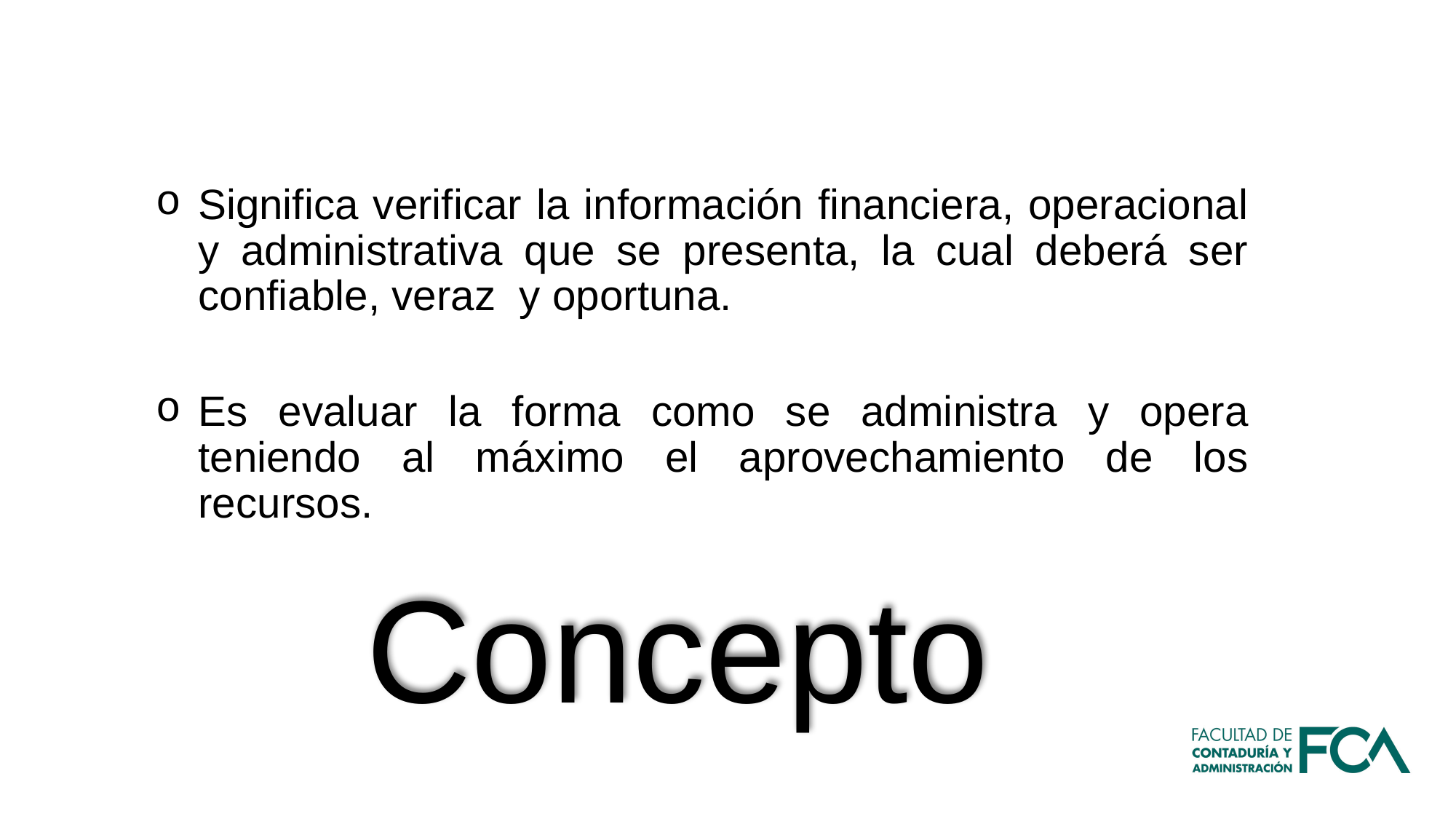

Significa verificar la información financiera, operacional y administrativa que se presenta, la cual deberá ser confiable, veraz  y oportuna.

Es evaluar la forma como se administra y opera teniendo al máximo el aprovechamiento de los recursos.
Concepto